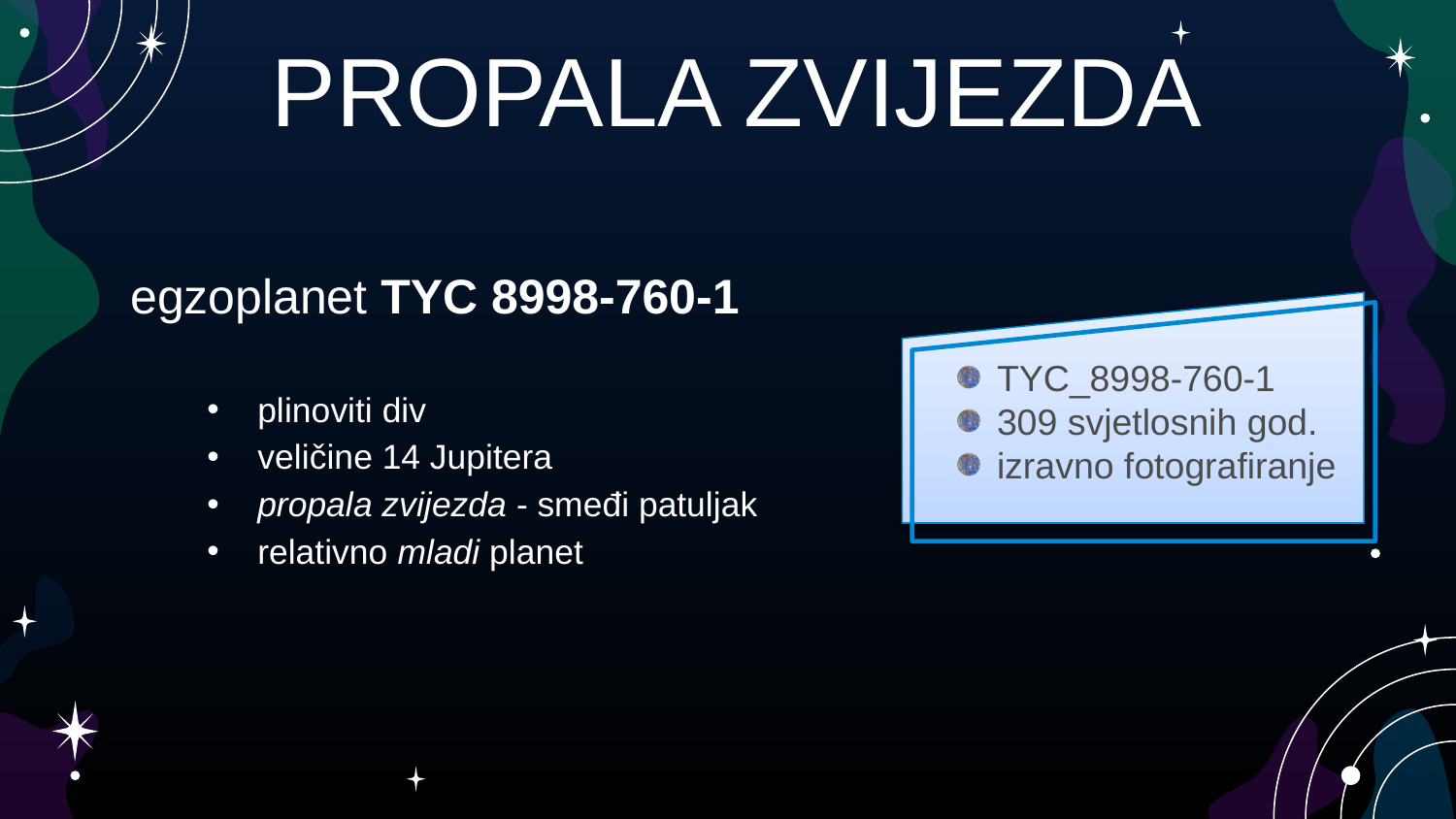

# PROPALA ZVIJEZDA
egzoplanet TYC 8998-760-1

plinoviti div
veličine 14 Jupitera
propala zvijezda - smeđi patuljak
relativno mladi planet

TYC_8998-760-1
309 svjetlosnih god.
izravno fotografiranje